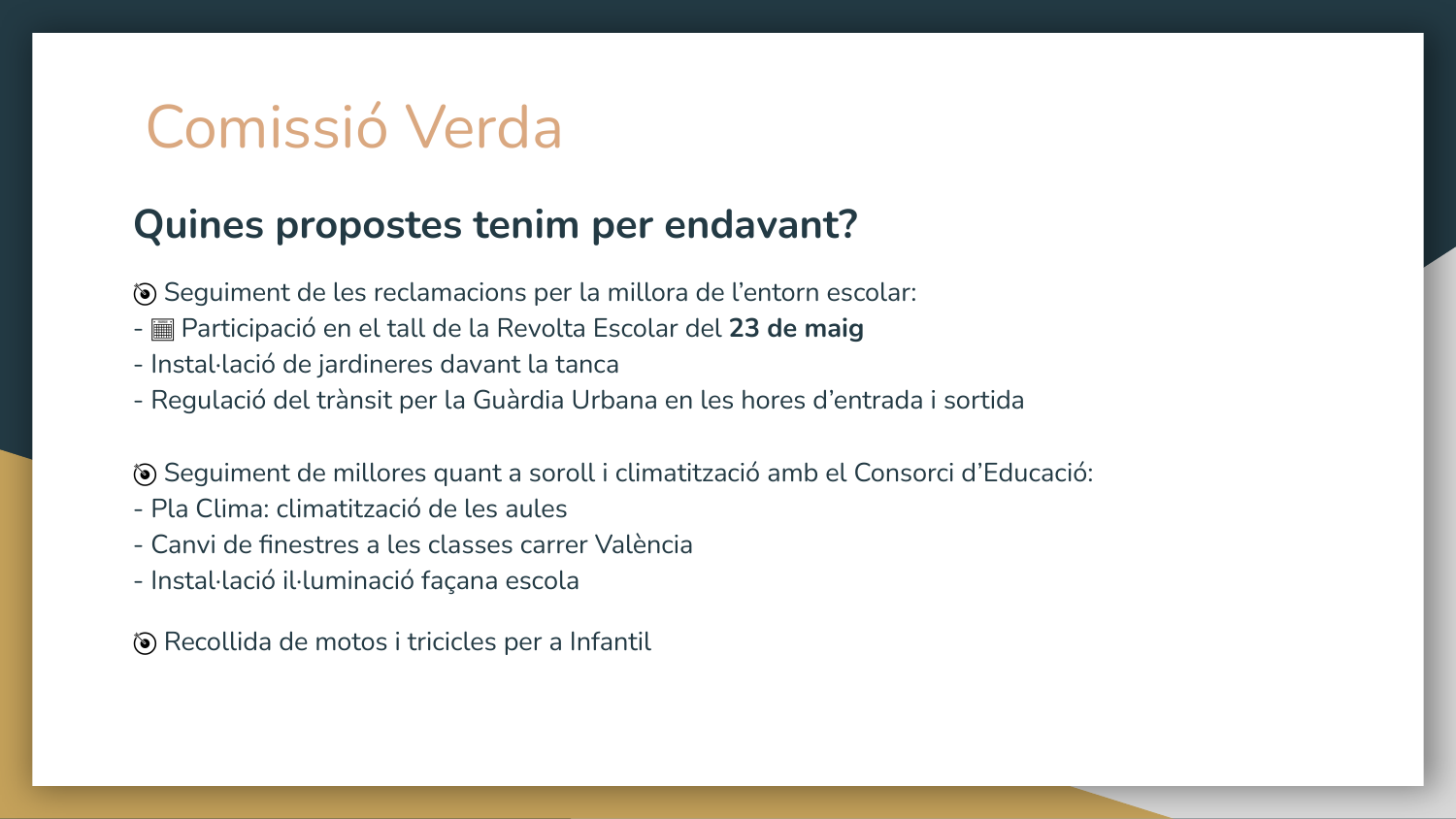

# Comissió Verda
Quines propostes tenim per endavant?
🎯 Seguiment de les reclamacions per la millora de l’entorn escolar:
- 📅 Participació en el tall de la Revolta Escolar del 23 de maig
- Instal·lació de jardineres davant la tanca
- Regulació del trànsit per la Guàrdia Urbana en les hores d’entrada i sortida
🎯 Seguiment de millores quant a soroll i climatització amb el Consorci d’Educació:
- Pla Clima: climatització de les aules
- Canvi de finestres a les classes carrer València
- Instal·lació il·luminació façana escola
🎯 Recollida de motos i tricicles per a Infantil